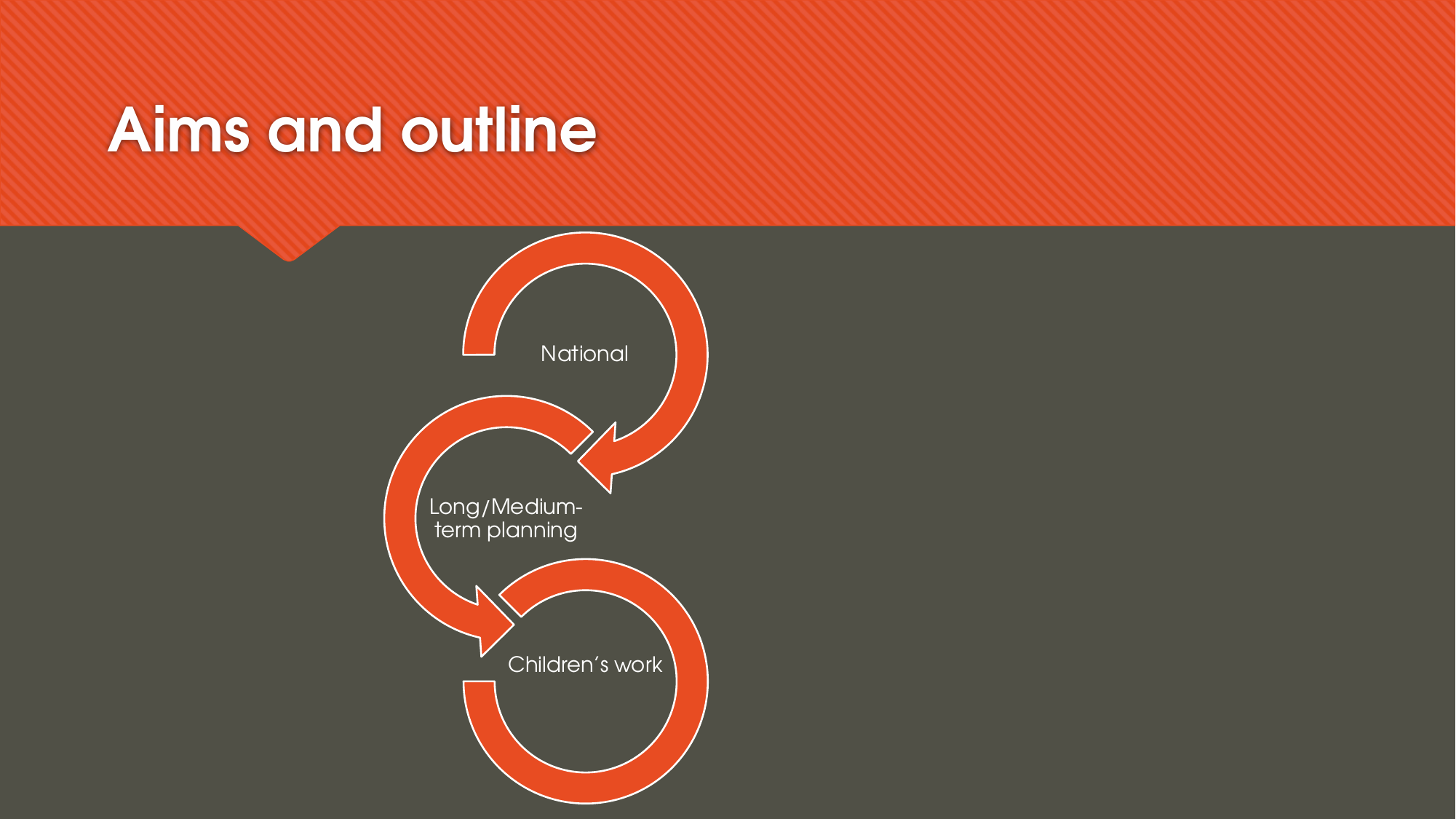

# Aims and outline
National
Long/Medium-term planning
Children’s work